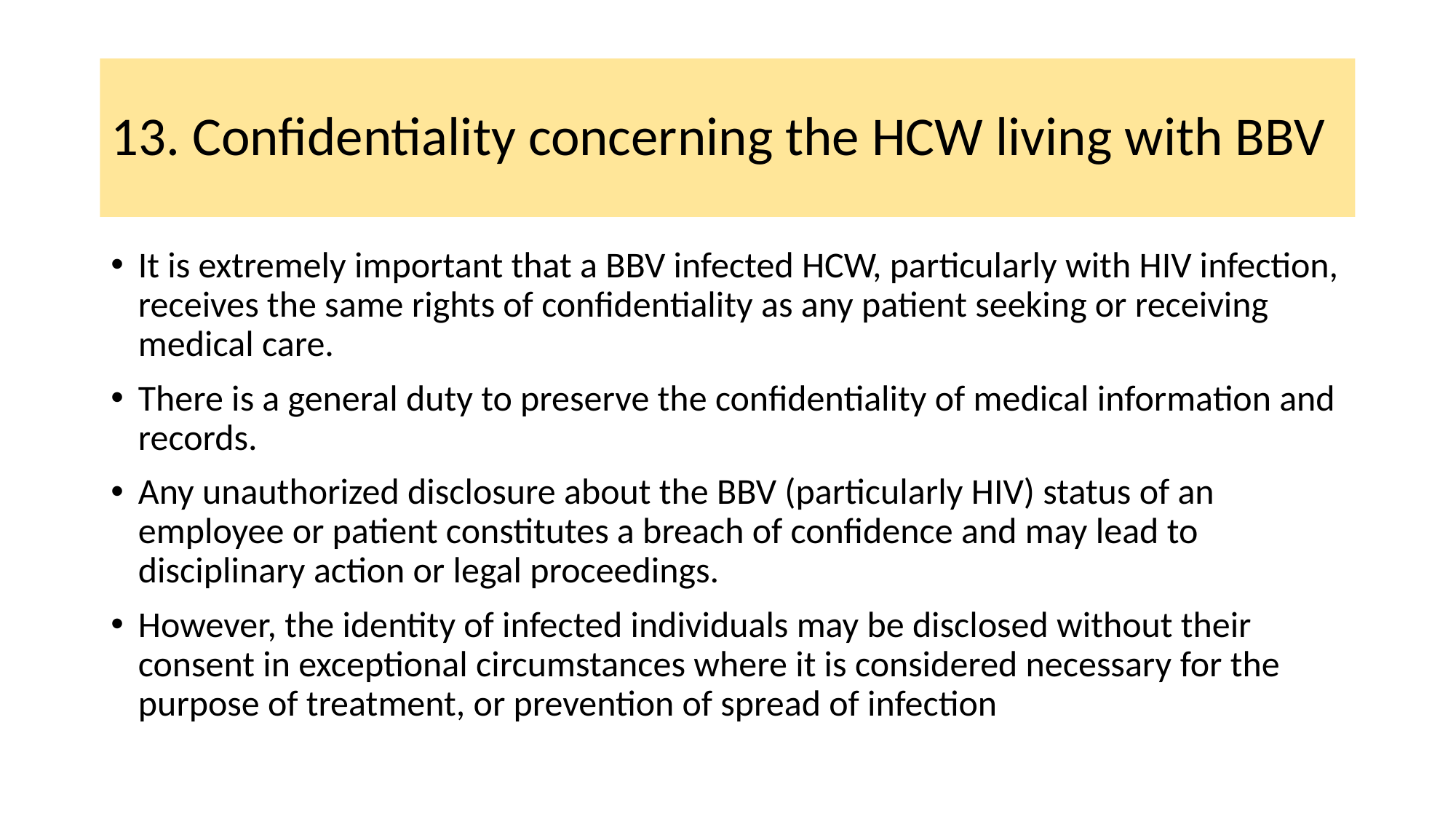

# 13. Confidentiality concerning the HCW living with BBV
It is extremely important that a BBV infected HCW, particularly with HIV infection, receives the same rights of confidentiality as any patient seeking or receiving medical care.
There is a general duty to preserve the confidentiality of medical information and records.
Any unauthorized disclosure about the BBV (particularly HIV) status of an employee or patient constitutes a breach of confidence and may lead to disciplinary action or legal proceedings.
However, the identity of infected individuals may be disclosed without their consent in exceptional circumstances where it is considered necessary for the purpose of treatment, or prevention of spread of infection